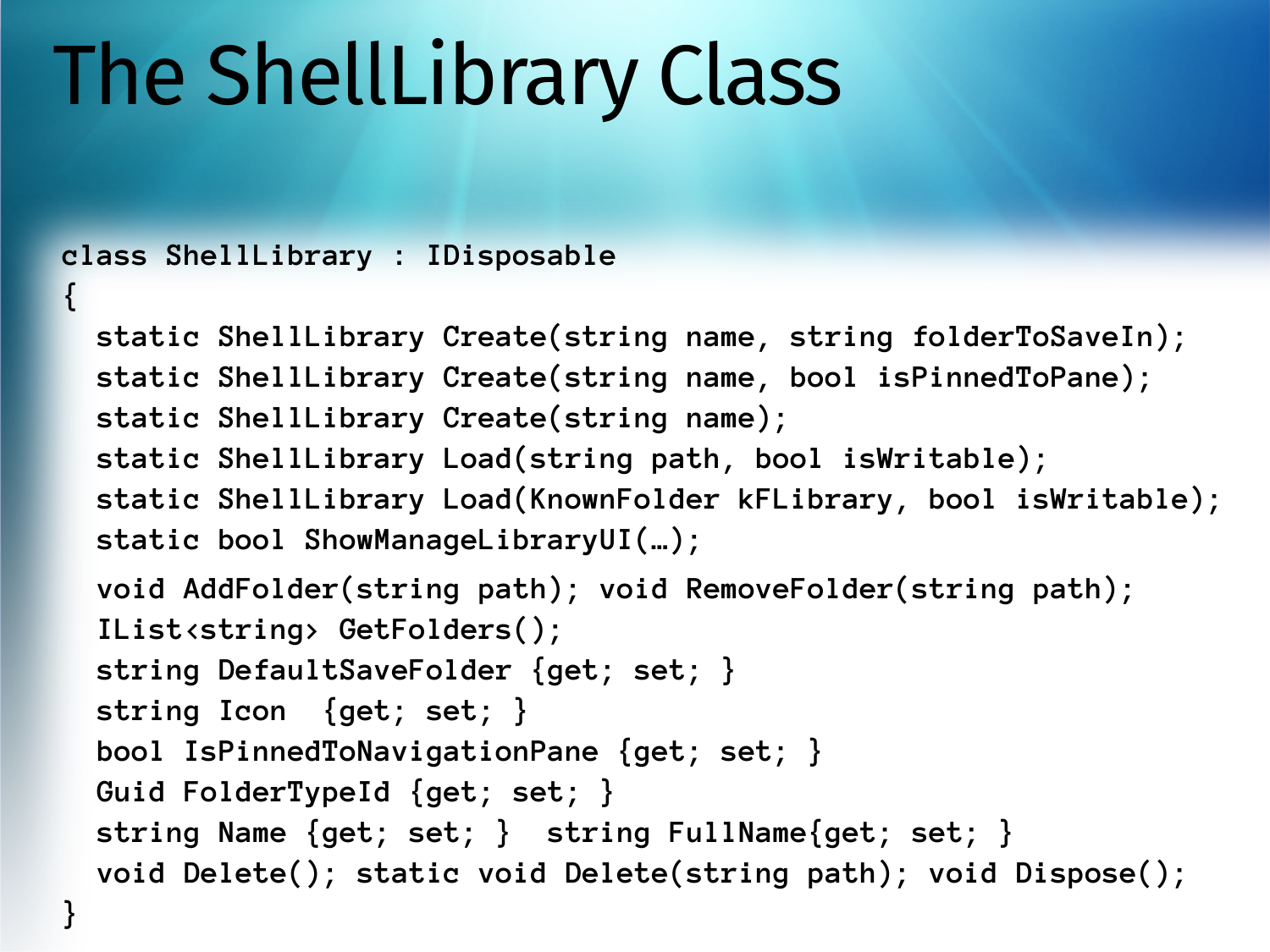

# The ShellLibrary Class
class ShellLibrary : IDisposable
{
  static ShellLibrary Create(string name, string folderToSaveIn);
  static ShellLibrary Create(string name, bool isPinnedToPane);
  static ShellLibrary Create(string name);
  static ShellLibrary Load(string path, bool isWritable);
  static ShellLibrary Load(KnownFolder kFLibrary, bool isWritable);
  static bool ShowManageLibraryUI(…);

  void AddFolder(string path); void RemoveFolder(string path);
  IList<string> GetFolders();
  string DefaultSaveFolder {get; set; }
  string Icon  {get; set; }
  bool IsPinnedToNavigationPane {get; set; }
  Guid FolderTypeId {get; set; }
  string Name {get; set; }  string FullName{get; set; }
  void Delete(); static void Delete(string path); void Dispose();
}